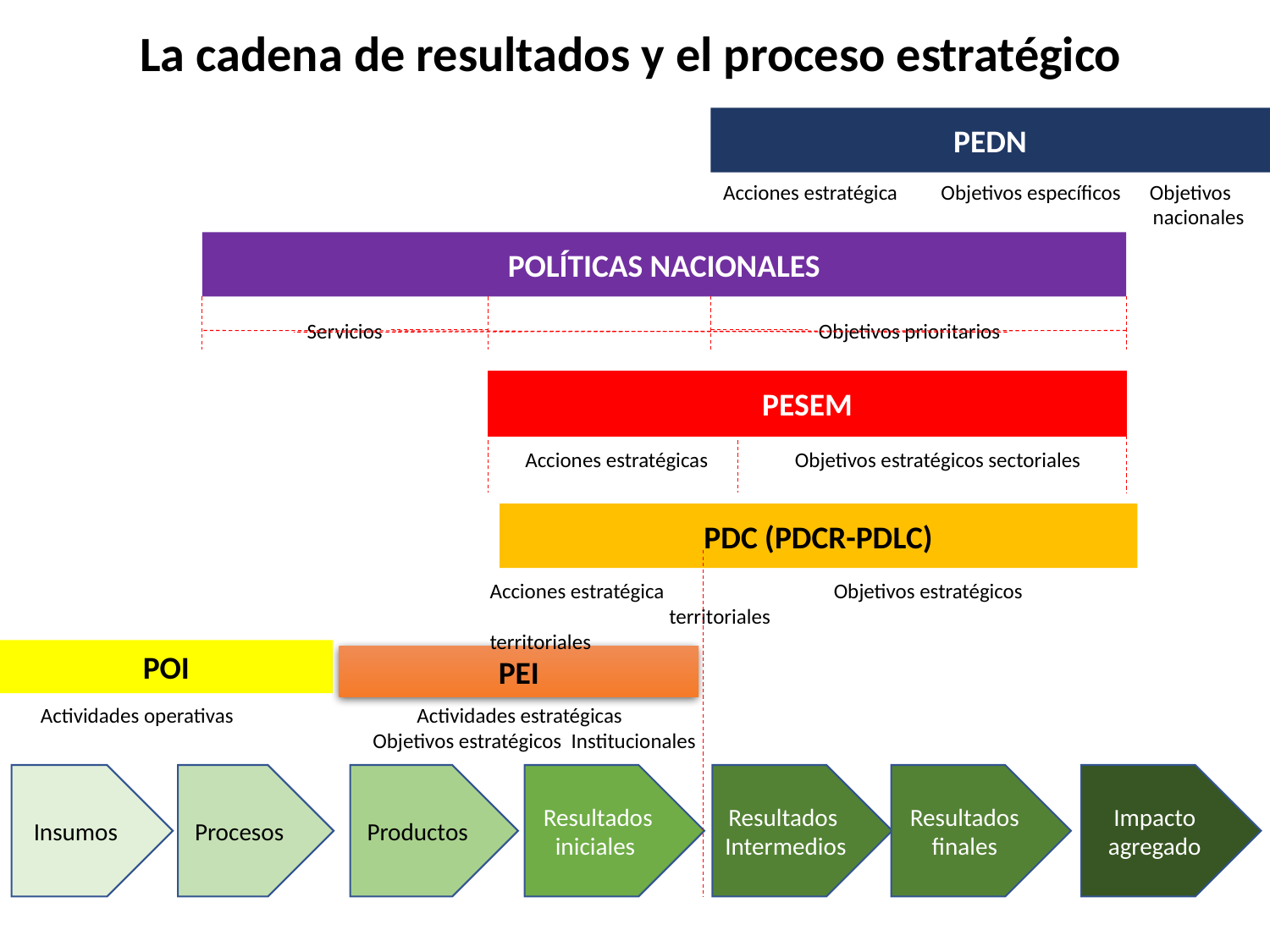

# La cadena de resultados y el proceso estratégico
PEDN
Acciones estratégica         Objetivos específicos      Objetivos
			          nacionales
POLÍTICAS NACIONALES
                   Servicios                                                                                          Objetivos prioritarios
PESEM
     Acciones estratégicas                  Objetivos estratégicos sectoriales
PDC (PDCR-PDLC)
Acciones estratégica                                   Objetivos estratégicos                                                             territoriales                                                             territoriales

POI
PEI
                                     Actividades operativas                        	          Actividades estratégicas
			                           Objetivos estratégicos  Institucionales
Insumos
Procesos
Productos
Resultados iniciales
Resultados  Intermedios
Resultados finales
Impacto agregado